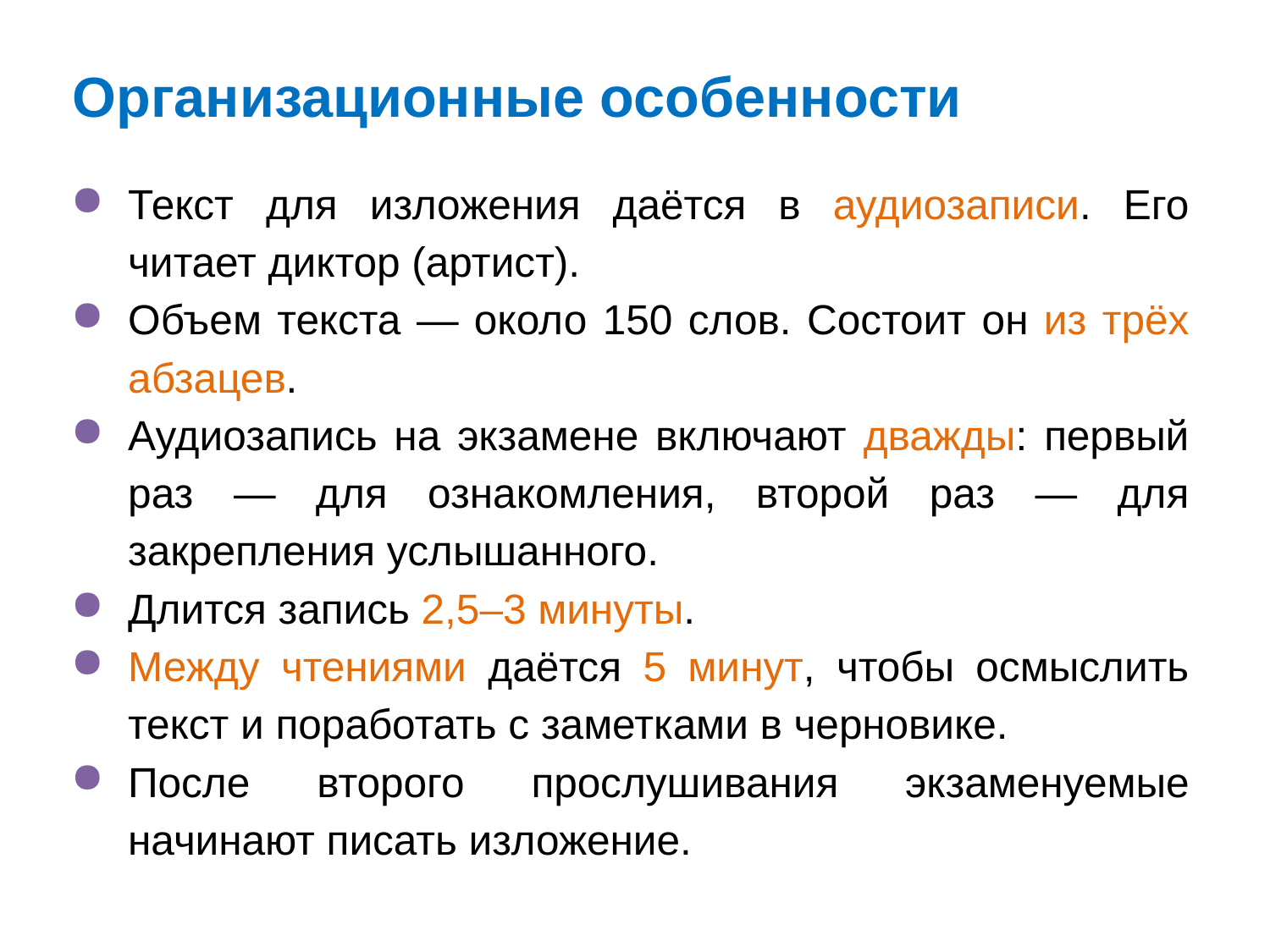

# Организационные особенности
Текст для изложения даётся в аудиозаписи. Его читает диктор (артист).
Объем текста — около 150 слов. Состоит он из трёх абзацев.
Аудиозапись на экзамене включают дважды: первый раз — для ознакомления, второй раз — для закрепления услышанного.
Длится запись 2,5–3 минуты.
Между чтениями даётся 5 минут, чтобы осмыслить текст и поработать с заметками в черновике.
После второго прослушивания экзаменуемые начинают писать изложение.